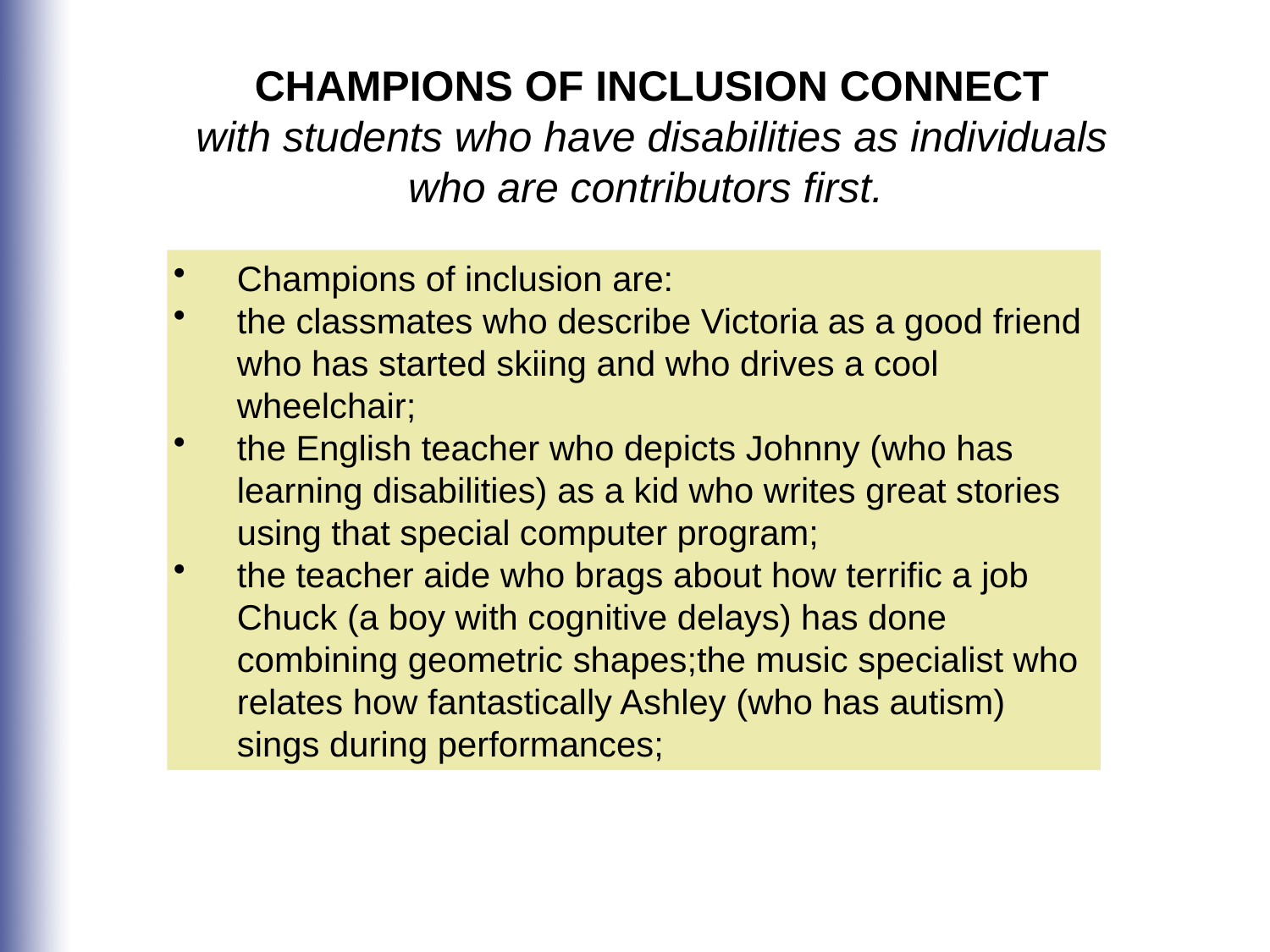

CHAMPIONS OF INCLUSION CONNECT
with students who have disabilities as individuals who are contributors first.
Champions of inclusion are:
the classmates who describe Victoria as a good friend who has started skiing and who drives a cool wheelchair;
the English teacher who depicts Johnny (who has learning disabilities) as a kid who writes great stories using that special computer program;
the teacher aide who brags about how terrific a job Chuck (a boy with cognitive delays) has done combining geometric shapes;the music specialist who  relates how fantastically Ashley (who has autism) sings during performances;
32